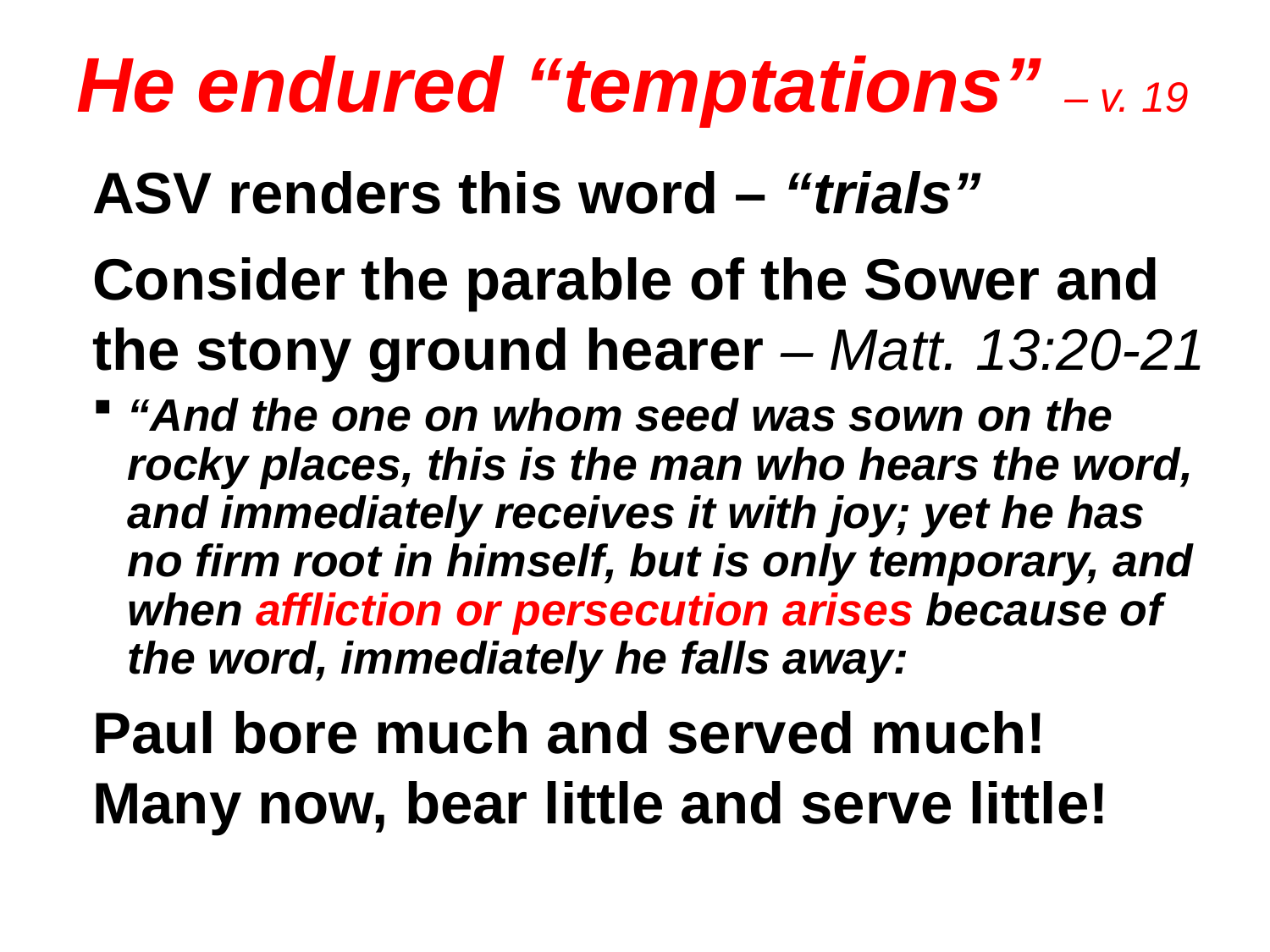

# He endured “temptations” – v. 19
ASV renders this word – “trials”
Consider the parable of the Sower and the stony ground hearer – Matt. 13:20-21
“And the one on whom seed was sown on the rocky places, this is the man who hears the word, and immediately receives it with joy; yet he has no firm root in himself, but is only temporary, and when affliction or persecution arises because of the word, immediately he falls away:
Paul bore much and served much!  Many now, bear little and serve little!

8